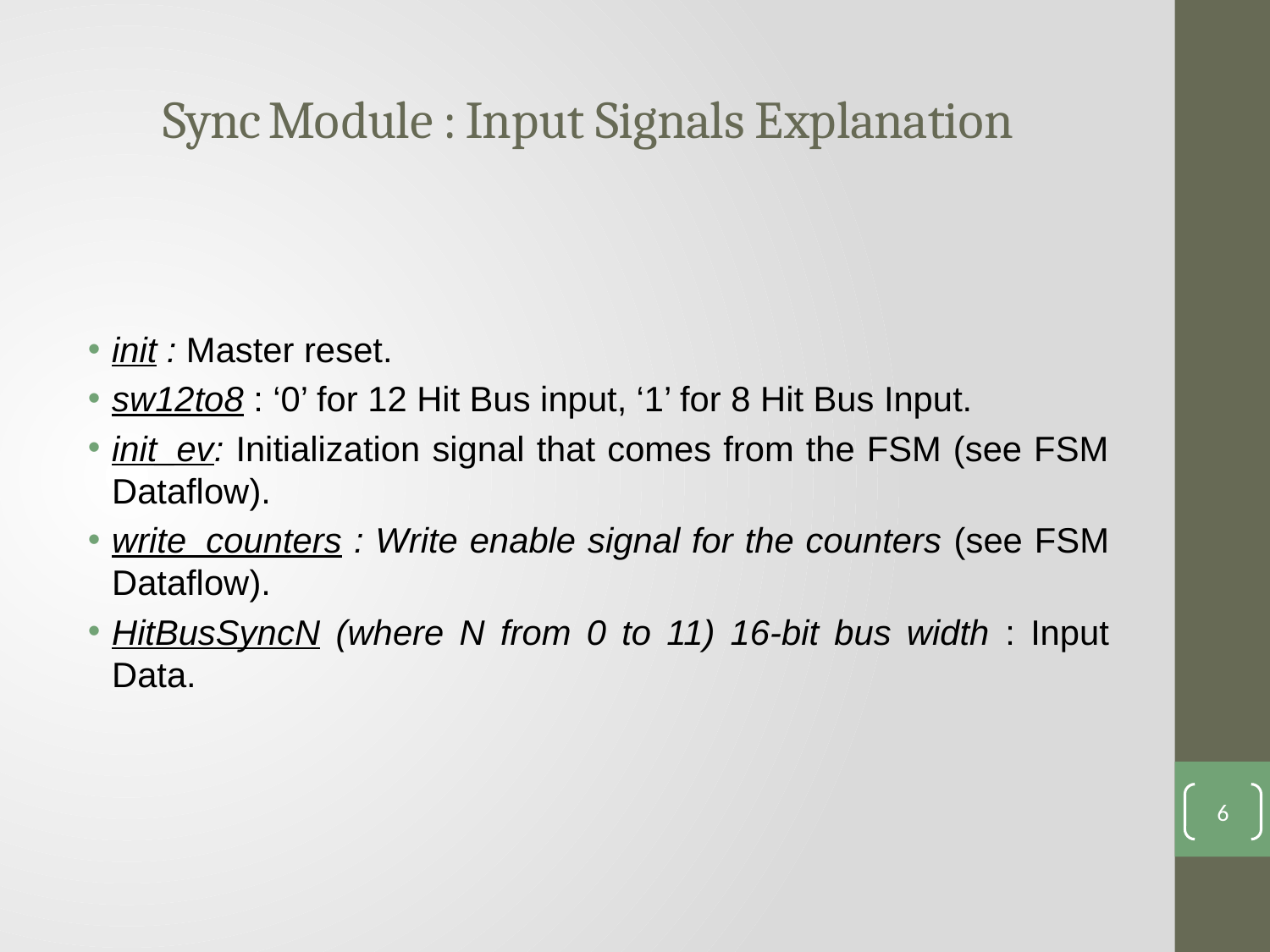

# Sync Module : Input Signals Explanation

init : Master reset.
sw12to8 : ‘0’ for 12 Hit Bus input, ‘1’ for 8 Hit Bus Input.
init_ev: Initialization signal that comes from the FSM (see FSM Dataflow).
write_counters : Write enable signal for the counters (see FSM Dataflow).
HitBusSyncN (where N from 0 to 11) 16-bit bus width : Input Data.
6